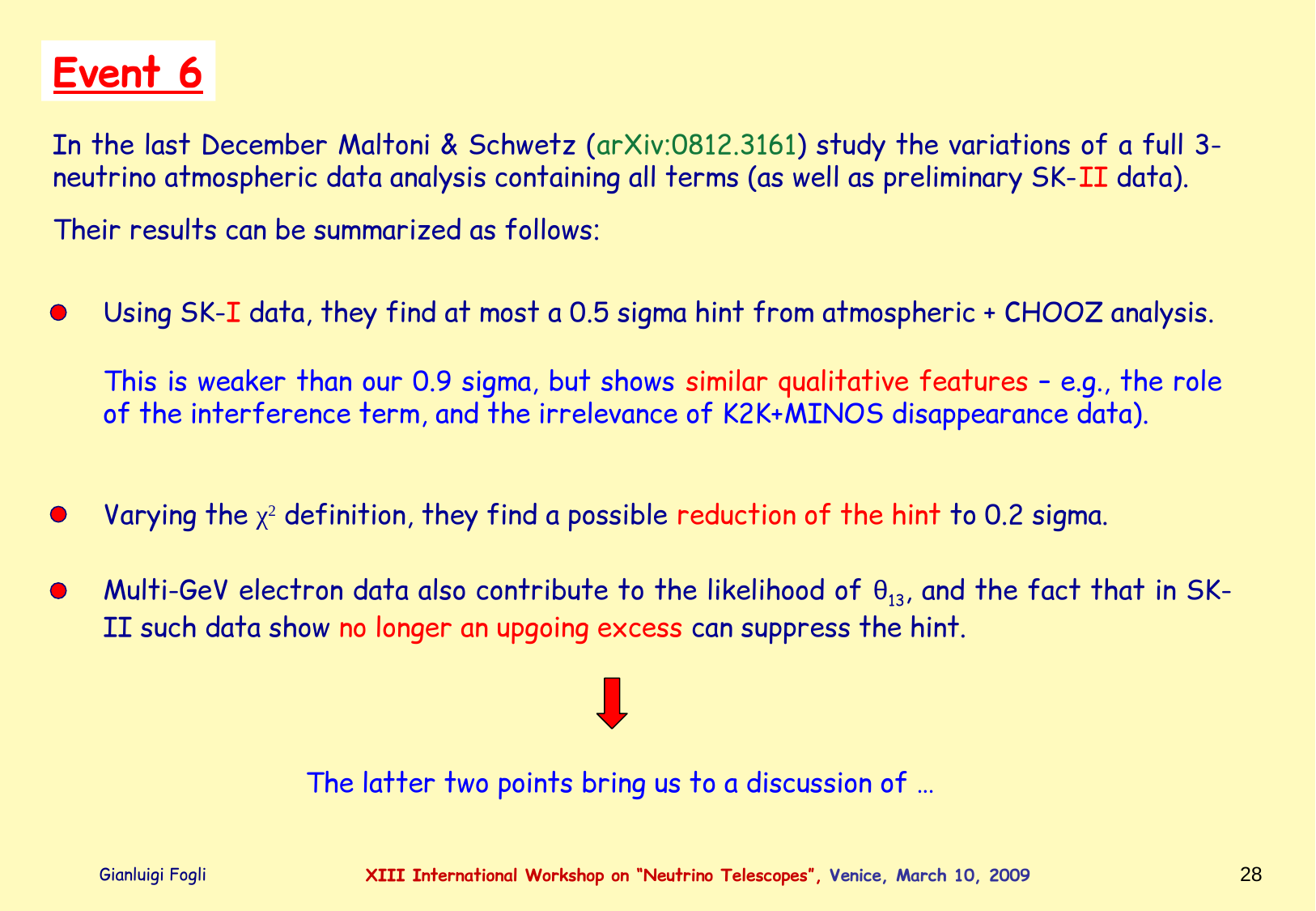

Event 6
In the last December Maltoni & Schwetz (arXiv:0812.3161) study the variations of a full 3-neutrino atmospheric data analysis containing all terms (as well as preliminary SK-II data).
Their results can be summarized as follows:
Using SK-I data, they find at most a 0.5 sigma hint from atmospheric + CHOOZ analysis.

This is weaker than our 0.9 sigma, but shows similar qualitative features – e.g., the role of the interference term, and the irrelevance of K2K+MINOS disappearance data).
Varying the χ2 definition, they find a possible reduction of the hint to 0.2 sigma.

Multi-GeV electron data also contribute to the likelihood of θ13, and the fact that in SK-II such data show no longer an upgoing excess can suppress the hint.

The latter two points bring us to a discussion of …
28